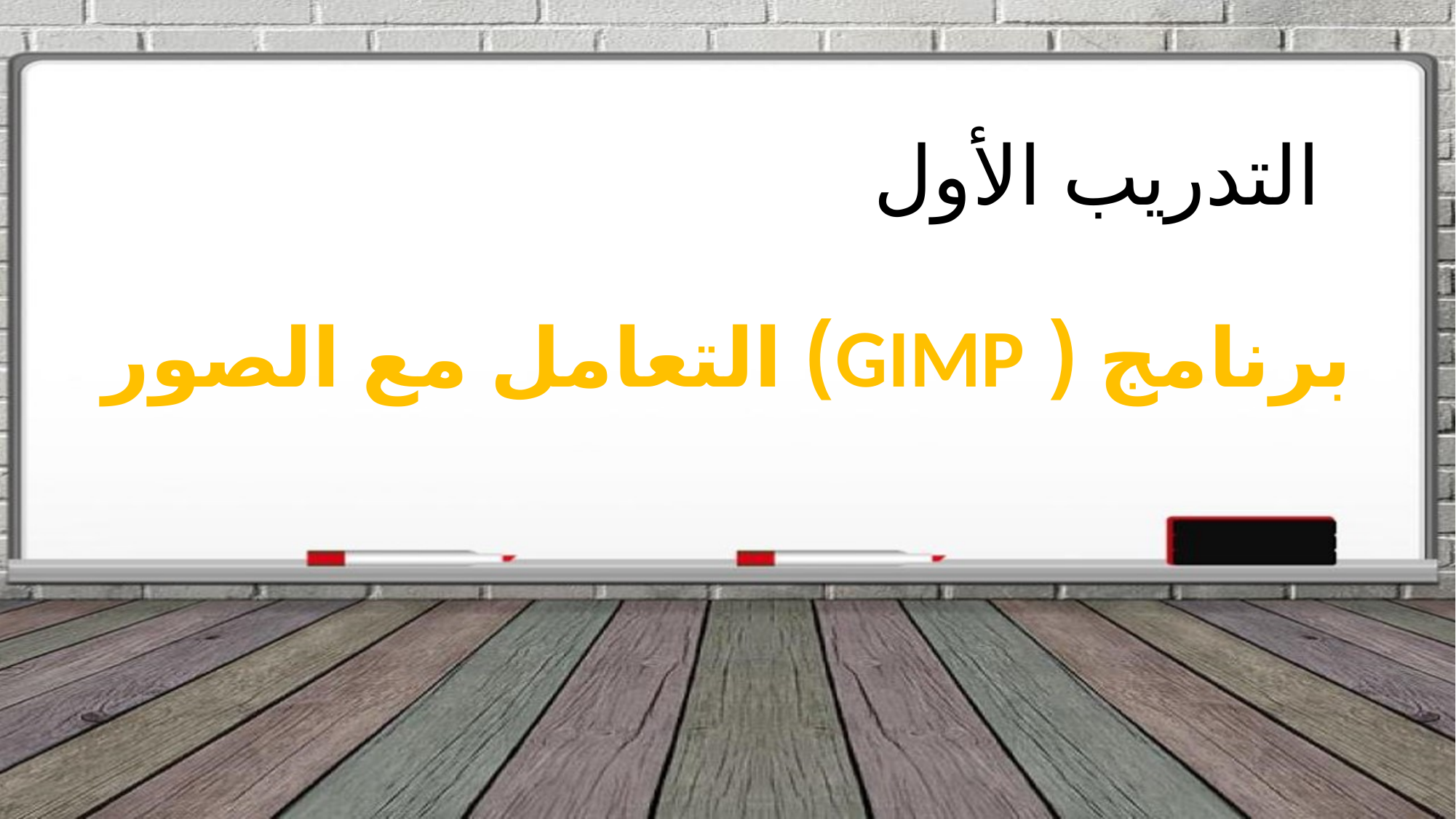

التدريب الأول
برنامج ( GIMP) التعامل مع الصور